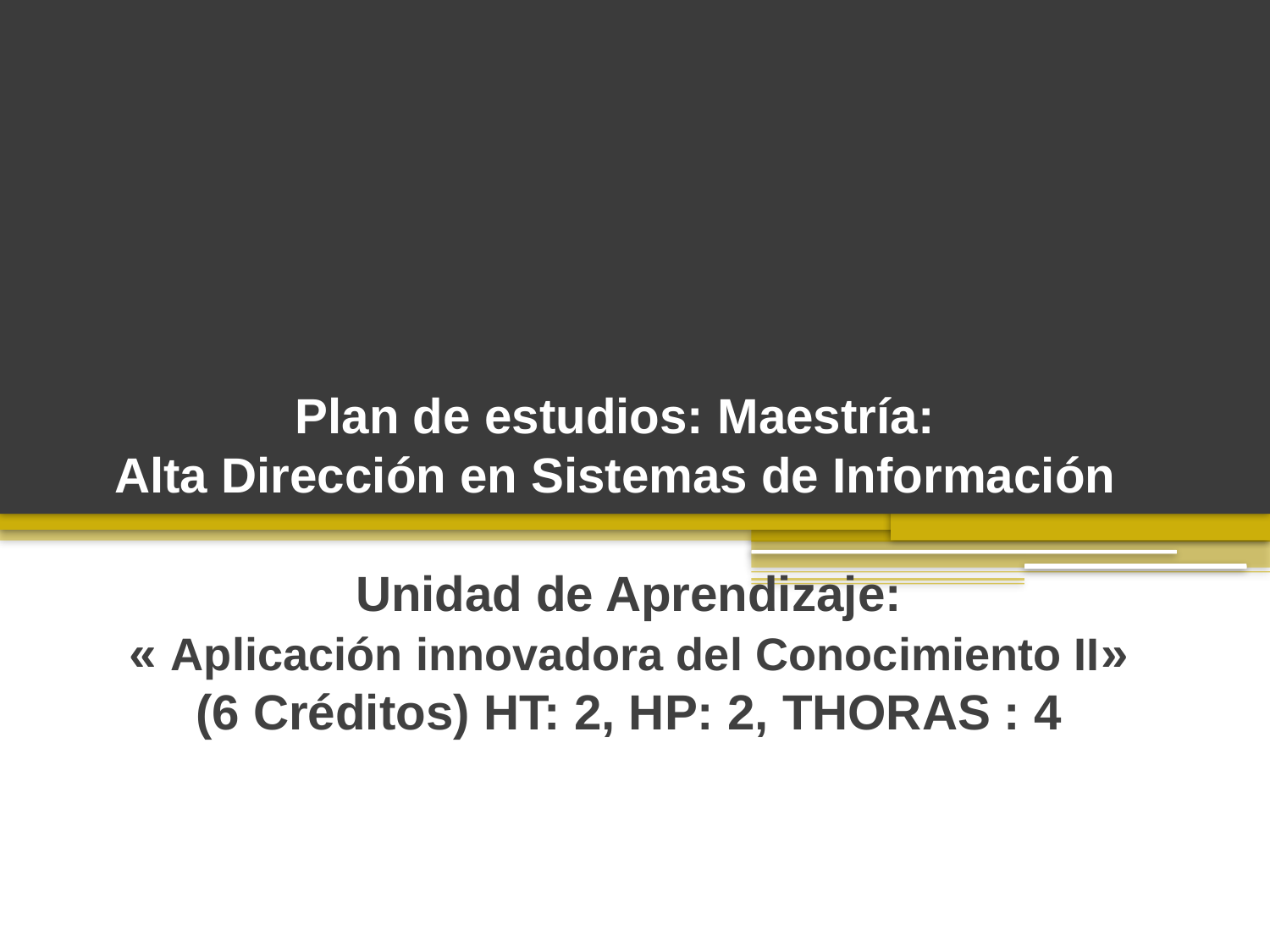

# Plan de estudios: Maestría: Alta Dirección en Sistemas de Información Unidad de Aprendizaje: « Aplicación innovadora del Conocimiento II» (6 Créditos) HT: 2, HP: 2, THORAS : 4